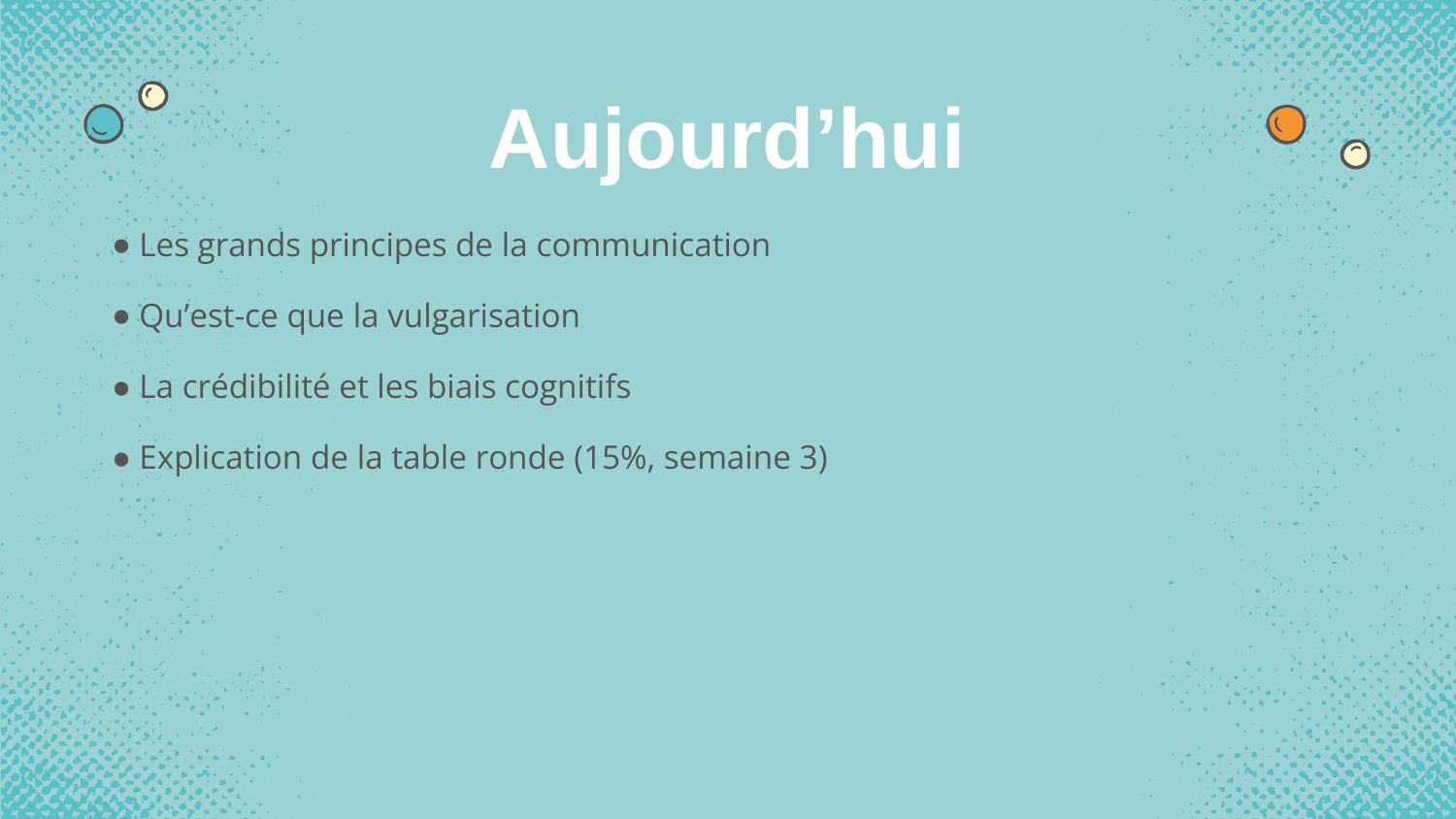

# Aujourd’hui
Les grands principes de la communication
Qu’est-ce que la vulgarisation
La crédibilité et les biais cognitifs
Explication de la table ronde (15%, semaine 3)